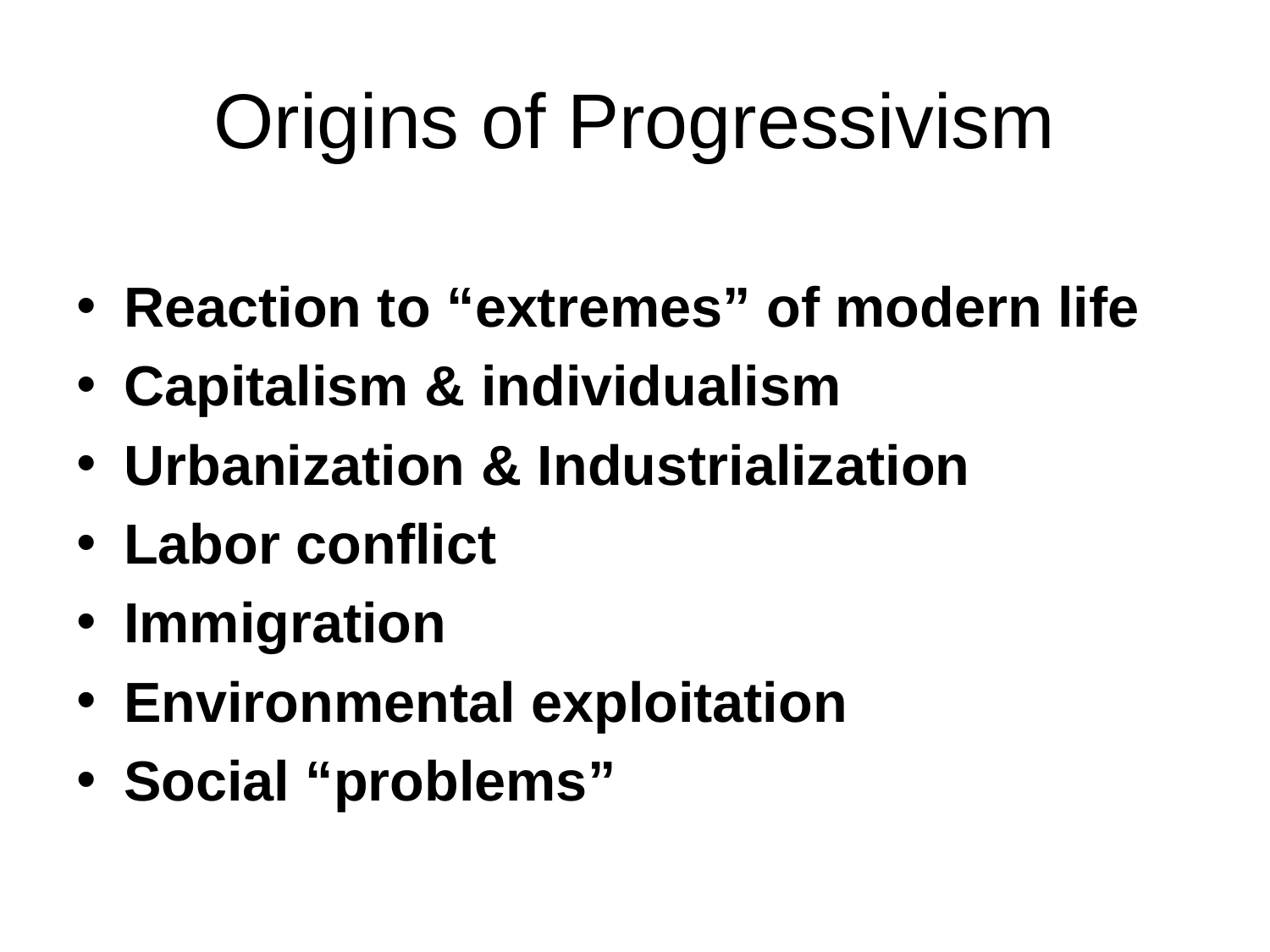

# Origins of Progressivism
Reaction to “extremes” of modern life
Capitalism & individualism
Urbanization & Industrialization
Labor conflict
Immigration
Environmental exploitation
Social “problems”